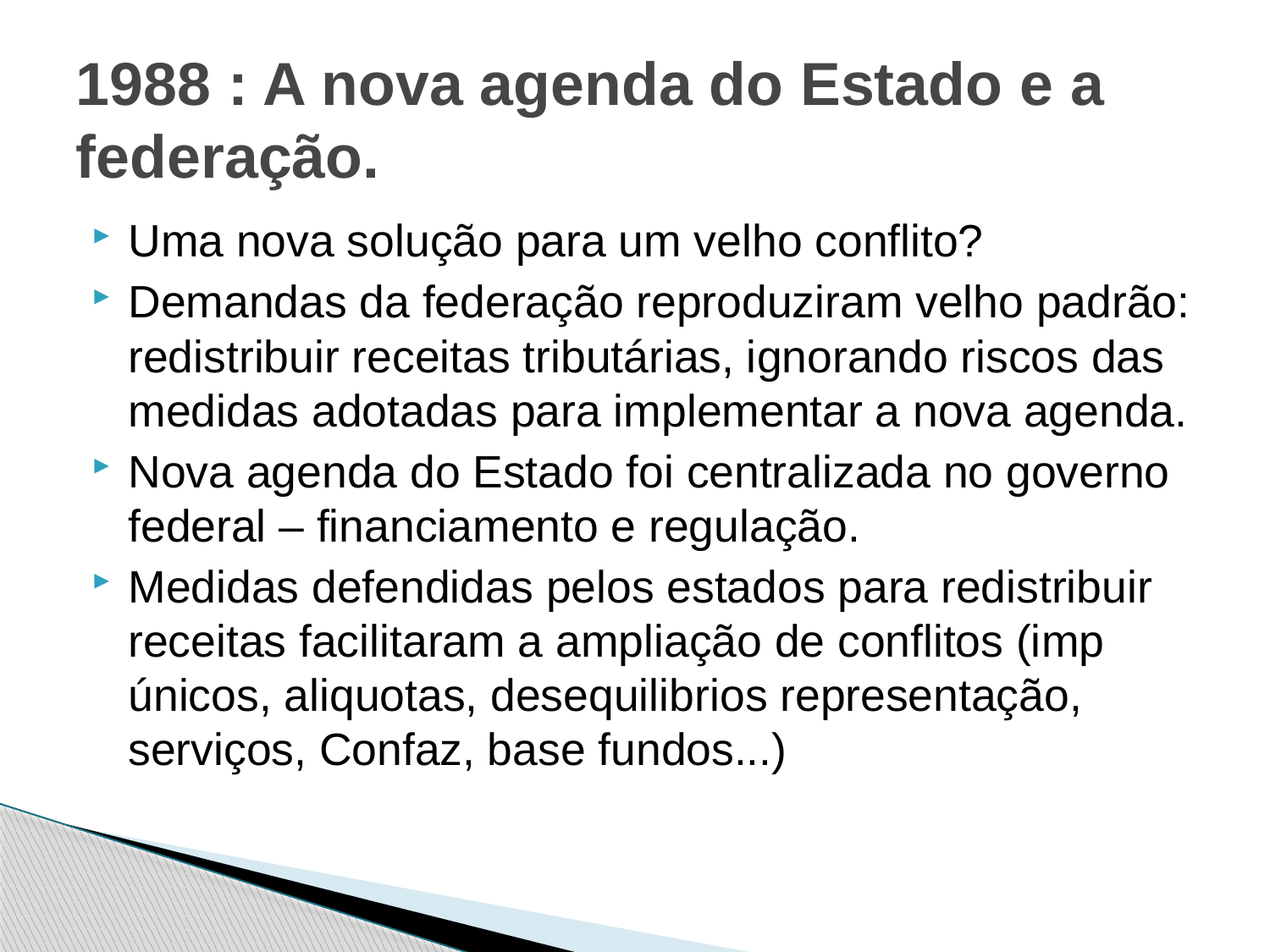

# 1988 : A nova agenda do Estado e a federação.
Uma nova solução para um velho conflito?
Demandas da federação reproduziram velho padrão: redistribuir receitas tributárias, ignorando riscos das medidas adotadas para implementar a nova agenda.
Nova agenda do Estado foi centralizada no governo federal – financiamento e regulação.
Medidas defendidas pelos estados para redistribuir receitas facilitaram a ampliação de conflitos (imp únicos, aliquotas, desequilibrios representação, serviços, Confaz, base fundos...)